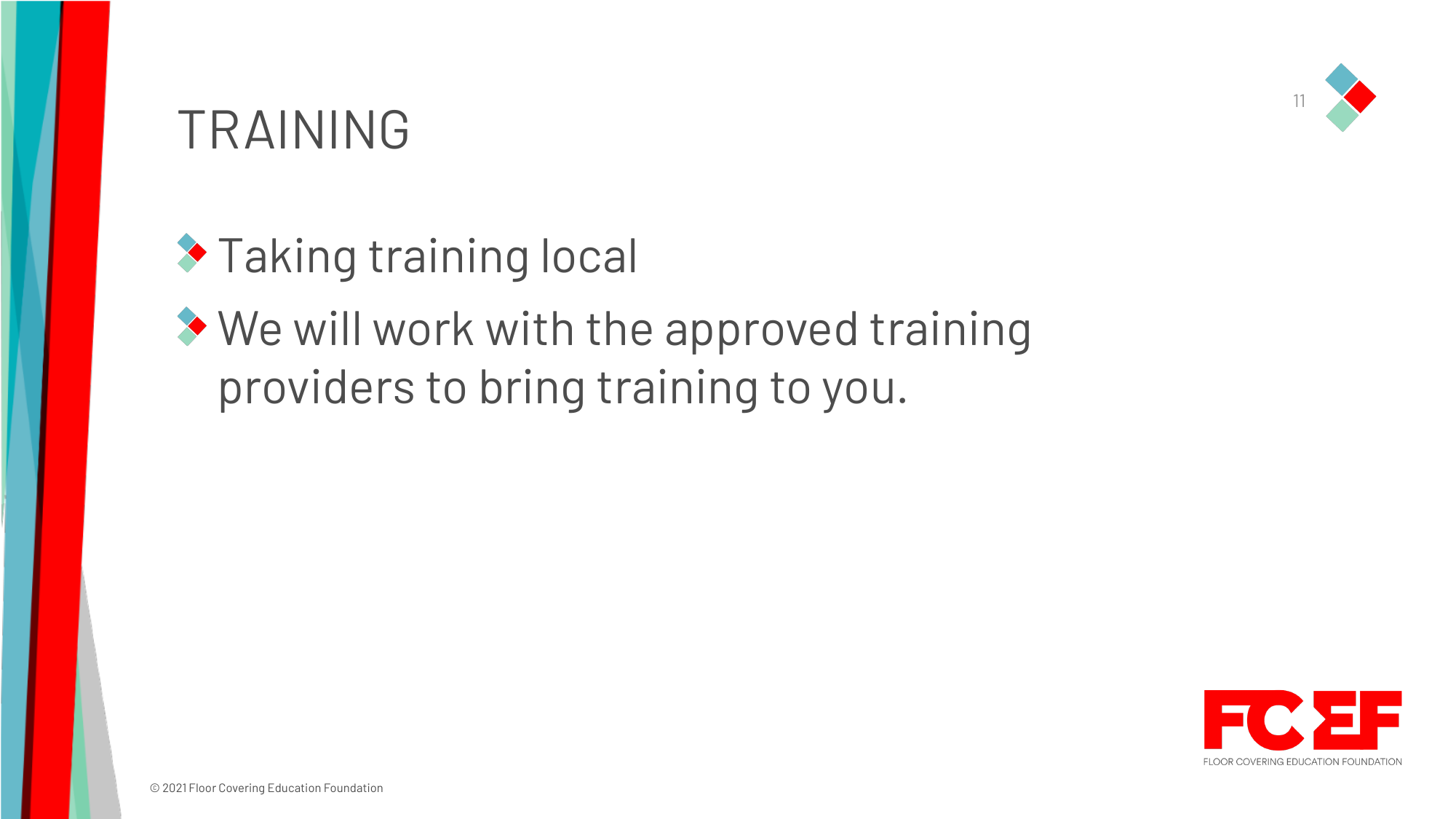

11
# TRAINING
Taking training local
We will work with the approved training providers to bring training to you.